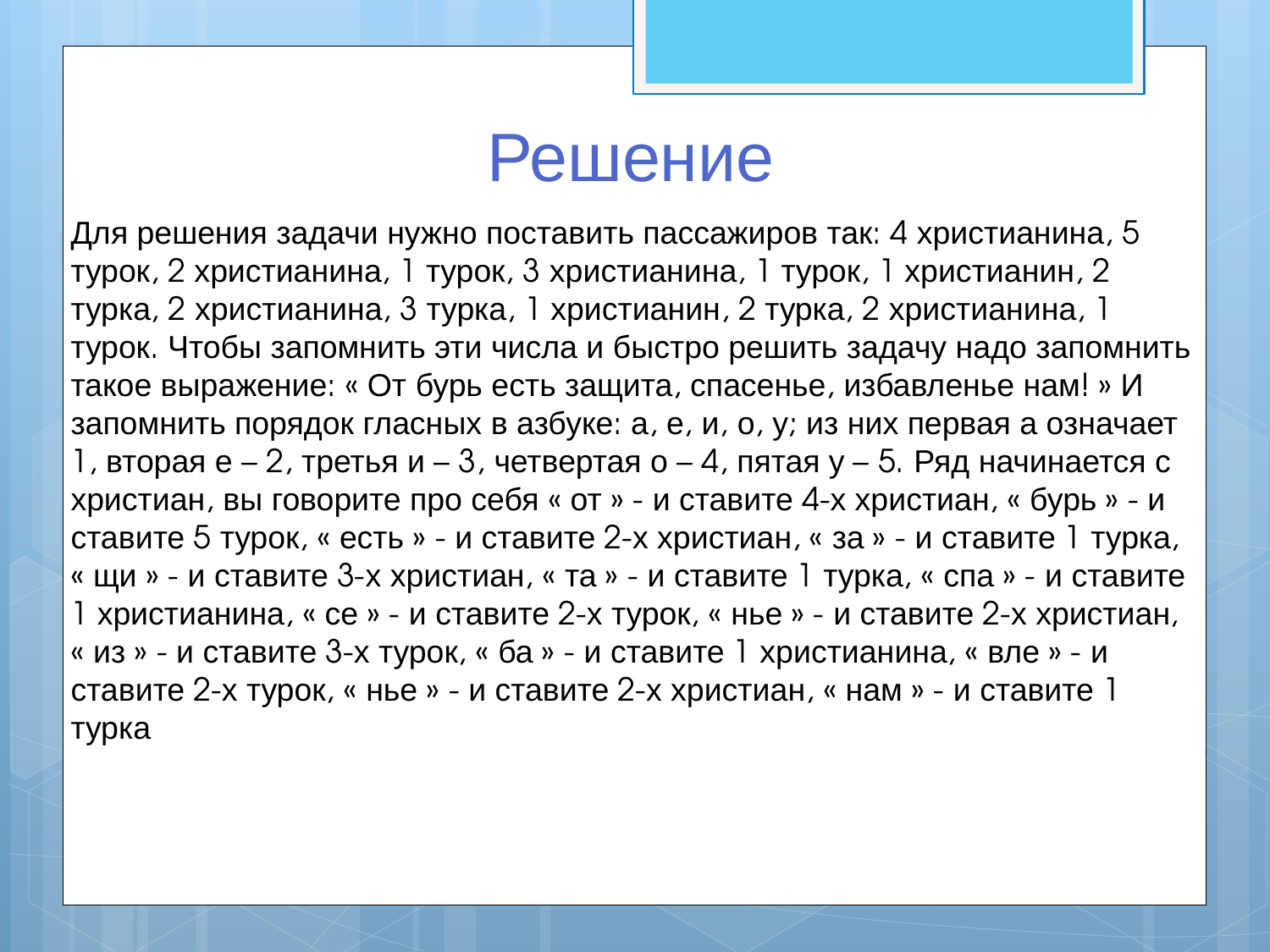

# Решение
Для решения задачи нужно поставить пассажиров так: 4 христианина, 5 турок, 2 христианина, 1 турок, 3 христианина, 1 турок, 1 христианин, 2 турка, 2 христианина, 3 турка, 1 христианин, 2 турка, 2 христианина, 1 турок. Чтобы запомнить эти числа и быстро решить задачу надо запомнить такое выражение: « От бурь есть защита, спасенье, избавленье нам! » И запомнить порядок гласных в азбуке: а, е, и, о, у; из них первая а означает 1, вторая е – 2, третья и – 3, четвертая о – 4, пятая у – 5. Ряд начинается с христиан, вы говорите про себя « от » - и ставите 4-х христиан, « бурь » - и ставите 5 турок, « есть » - и ставите 2-х христиан, « за » - и ставите 1 турка, « щи » - и ставите 3-х христиан, « та » - и ставите 1 турка, « спа » - и ставите 1 христианина, « се » - и ставите 2-х турок, « нье » - и ставите 2-х христиан, « из » - и ставите 3-х турок, « ба » - и ставите 1 христианина, « вле » - и ставите 2-х турок, « нье » - и ставите 2-х христиан, « нам » - и ставите 1 турка